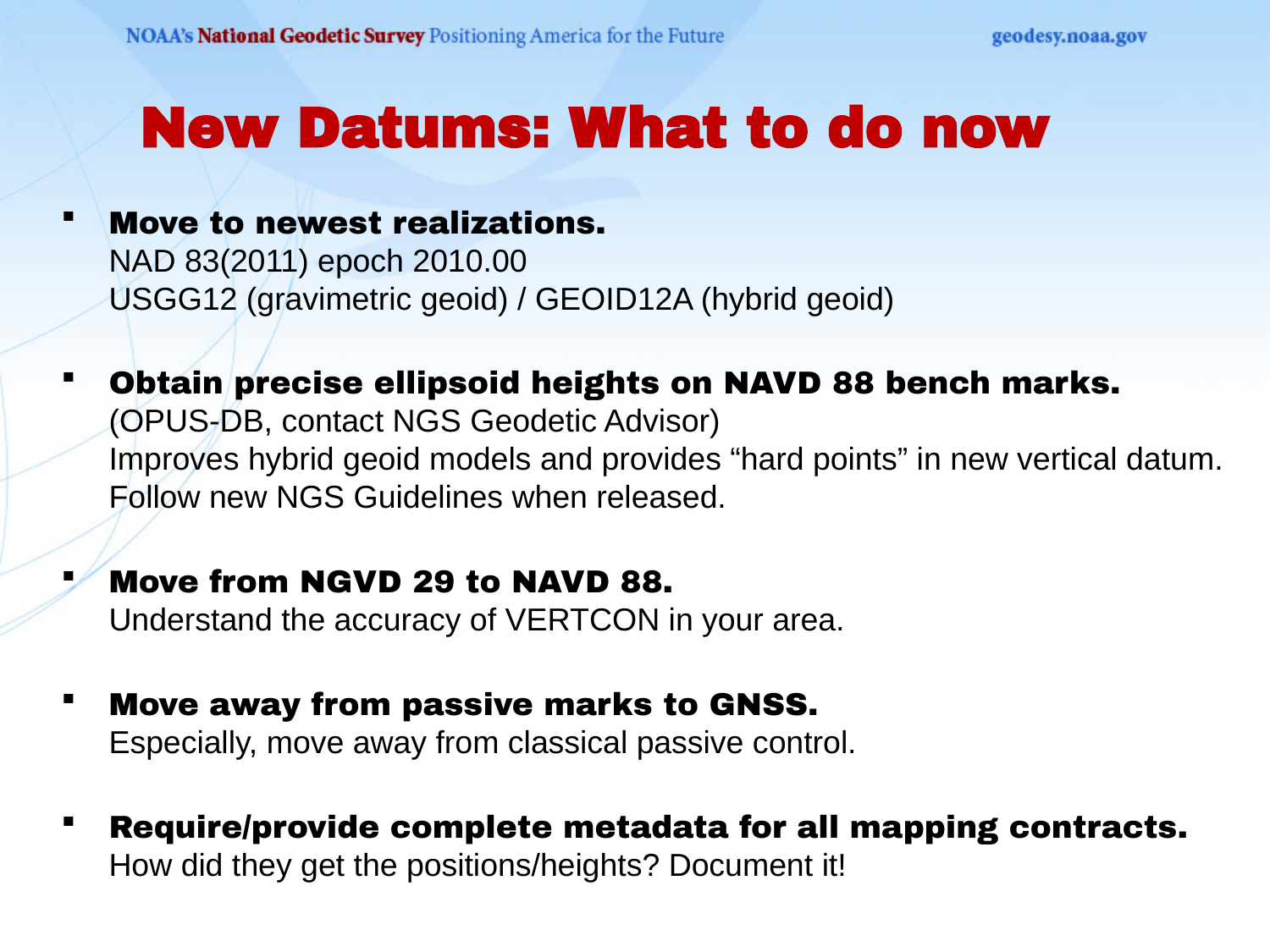

# New Datums: What to do now
Move to newest realizations.
NAD 83(2011) epoch 2010.00
USGG12 (gravimetric geoid) / GEOID12A (hybrid geoid)
Obtain precise ellipsoid heights on NAVD 88 bench marks.
(OPUS-DB, contact NGS Geodetic Advisor)
Improves hybrid geoid models and provides “hard points” in new vertical datum.
Follow new NGS Guidelines when released.
Move from NGVD 29 to NAVD 88.
Understand the accuracy of VERTCON in your area.
Move away from passive marks to GNSS.
Especially, move away from classical passive control.
Require/provide complete metadata for all mapping contracts.
How did they get the positions/heights? Document it!